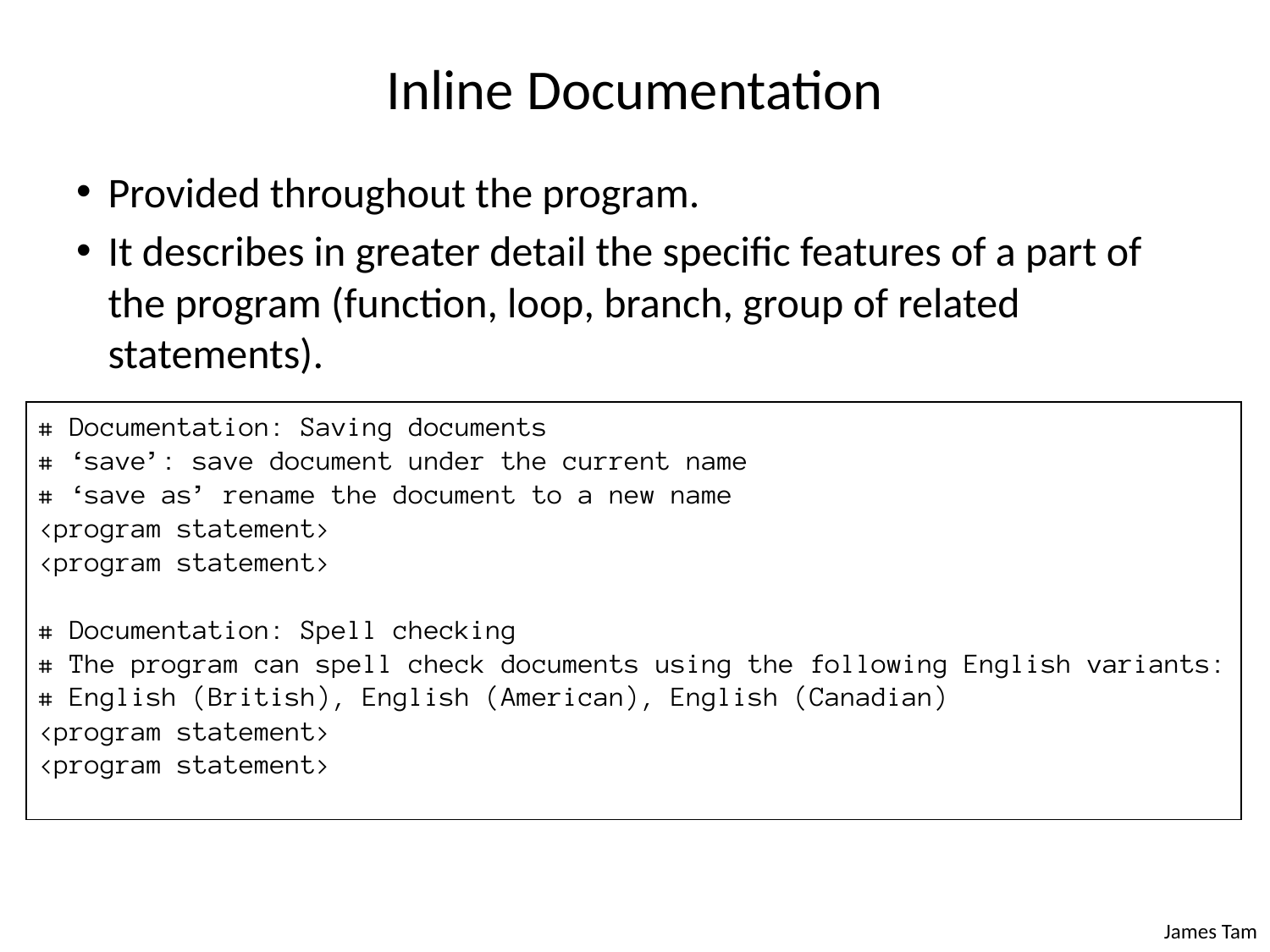

# Inline Documentation
Provided throughout the program.
It describes in greater detail the specific features of a part of the program (function, loop, branch, group of related statements).

# Documentation: Saving documents
# ‘save’: save document under the current name
# ‘save as’ rename the document to a new name
<program statement>
<program statement>

# Documentation: Spell checking
# The program can spell check documents using the following English variants:
# English (British), English (American), English (Canadian)
<program statement>
<program statement>